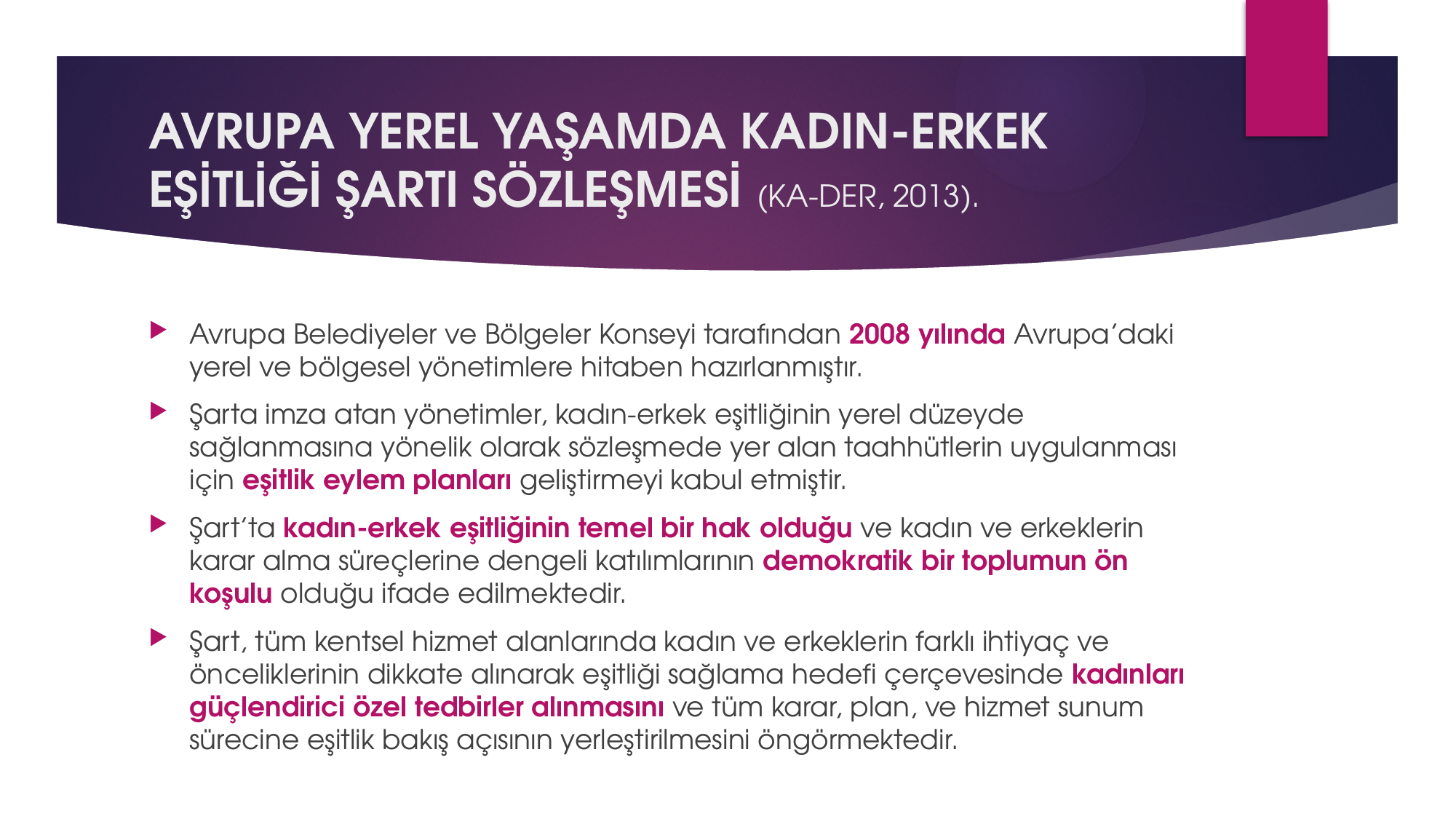

# AVRUPA YEREL YAŞAMDA KADIN-ERKEK EŞİTLİĞİ ŞARTI SÖZLEŞMESİ (KA-DER, 2013).
Avrupa Belediyeler ve Bölgeler Konseyi tarafından 2008 yılında Avrupa’daki yerel ve bölgesel yönetimlere hitaben hazırlanmıştır.
Şarta imza atan yönetimler, kadın-erkek eşitliğinin yerel düzeyde sağlanmasına yönelik olarak sözleşmede yer alan taahhütlerin uygulanması için eşitlik eylem planları geliştirmeyi kabul etmiştir.
Şart’ta kadın-erkek eşitliğinin temel bir hak olduğu ve kadın ve erkeklerin karar alma süreçlerine dengeli katılımlarının demokratik bir toplumun ön koşulu olduğu ifade edilmektedir.
Şart, tüm kentsel hizmet alanlarında kadın ve erkeklerin farklı ihtiyaç ve önceliklerinin dikkate alınarak eşitliği sağlama hedefi çerçevesinde kadınları güçlendirici özel tedbirler alınmasını ve tüm karar, plan, ve hizmet sunum sürecine eşitlik bakış açısının yerleştirilmesini öngörmektedir.